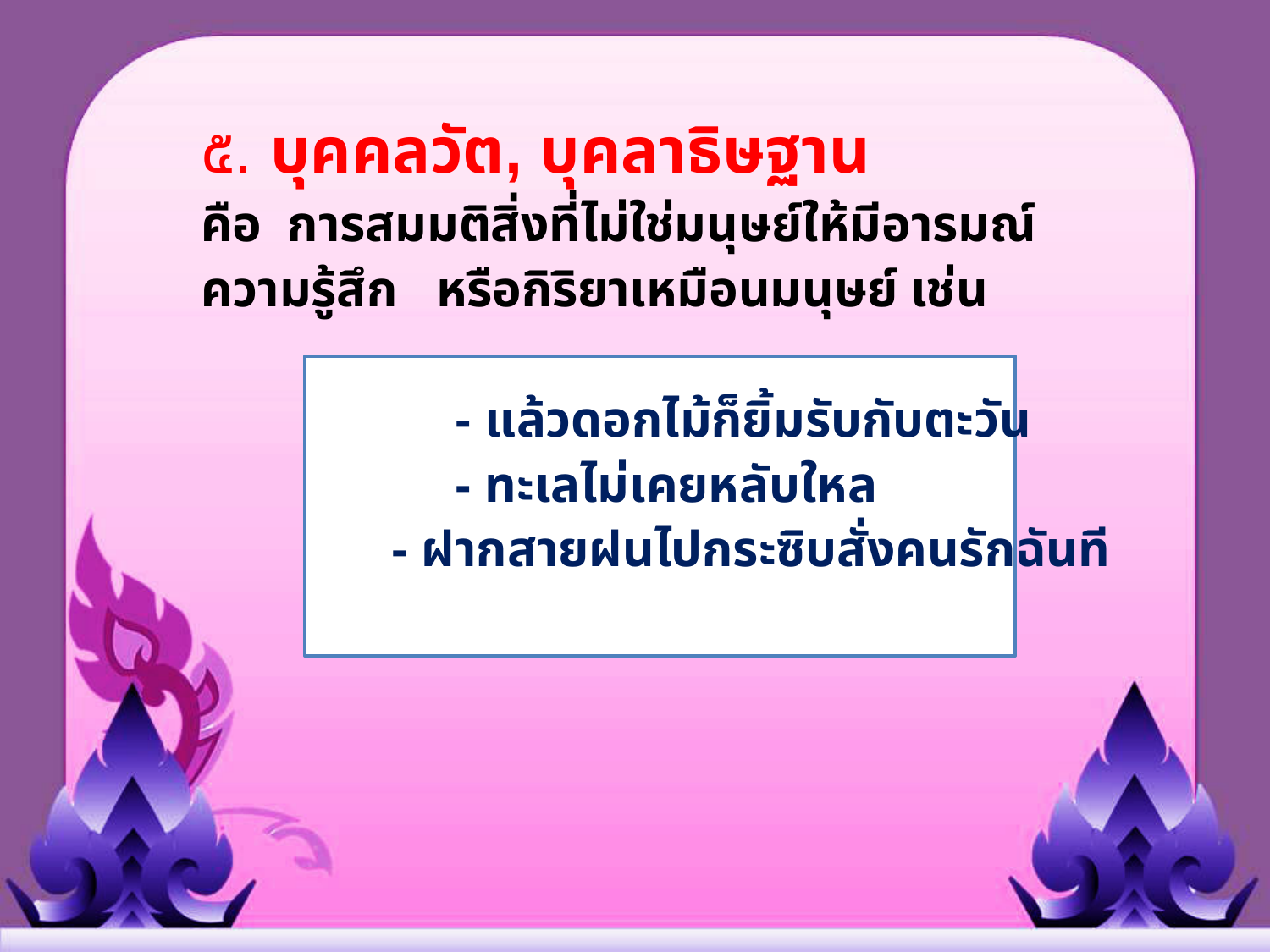

๕. บุคคลวัต, บุคลาธิษฐาน
คือ  การสมมติสิ่งที่ไม่ใช่มนุษย์ให้มีอารมณ์  ความรู้สึก   หรือกิริยาเหมือนมนุษย์ เช่น

			- แล้วดอกไม้ก็ยิ้มรับกับตะวัน
			- ทะเลไม่เคยหลับใหล
			- ฝากสายฝนไปกระซิบสั่งคนรักฉันที